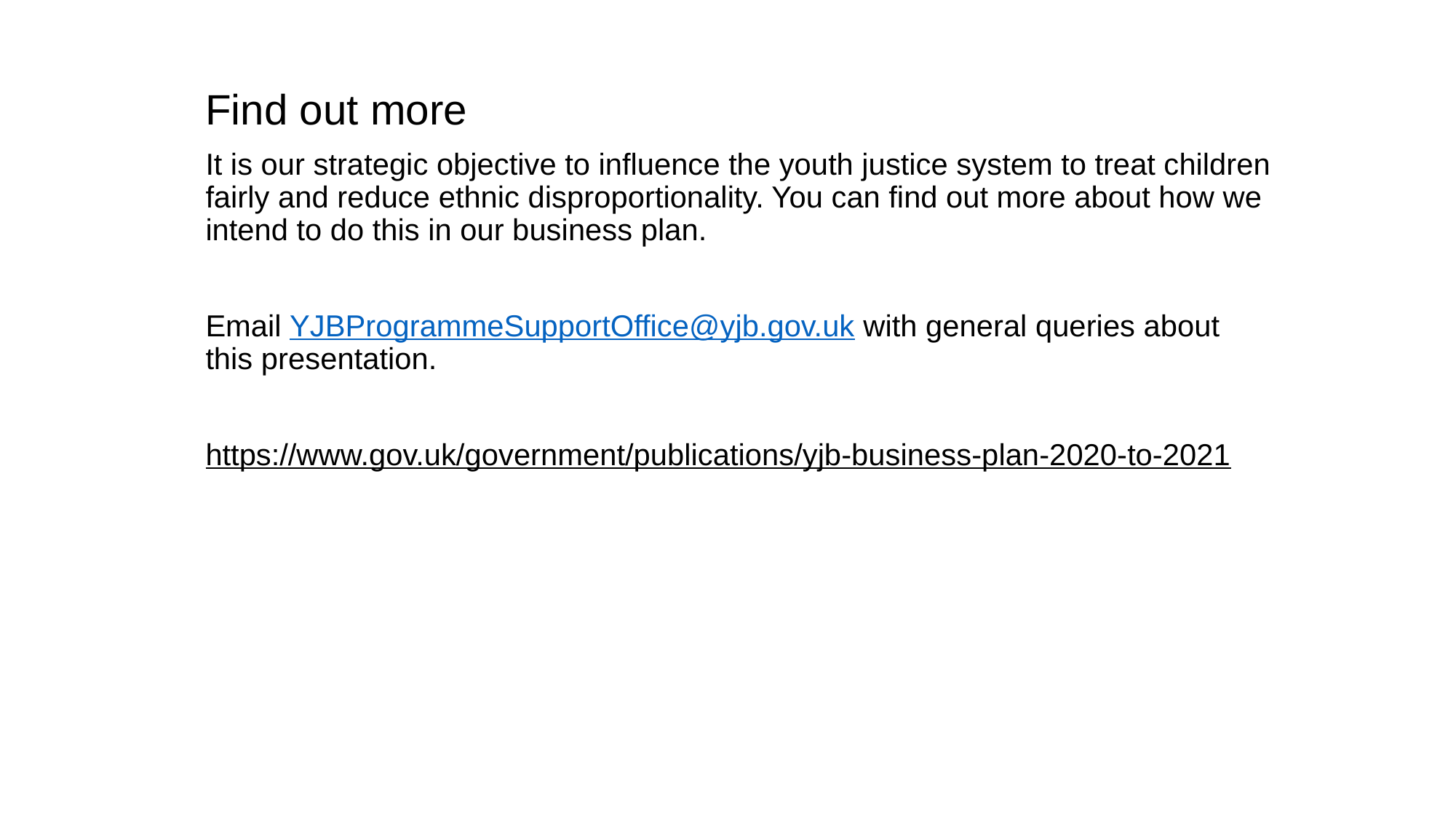

Find out more
It is our strategic objective to influence the youth justice system to treat children fairly and reduce ethnic disproportionality. You can find out more about how we intend to do this in our business plan.

Email YJBProgrammeSupportOffice@yjb.gov.uk with general queries about this presentation.

https://www.gov.uk/government/publications/yjb-business-plan-2020-to-2021